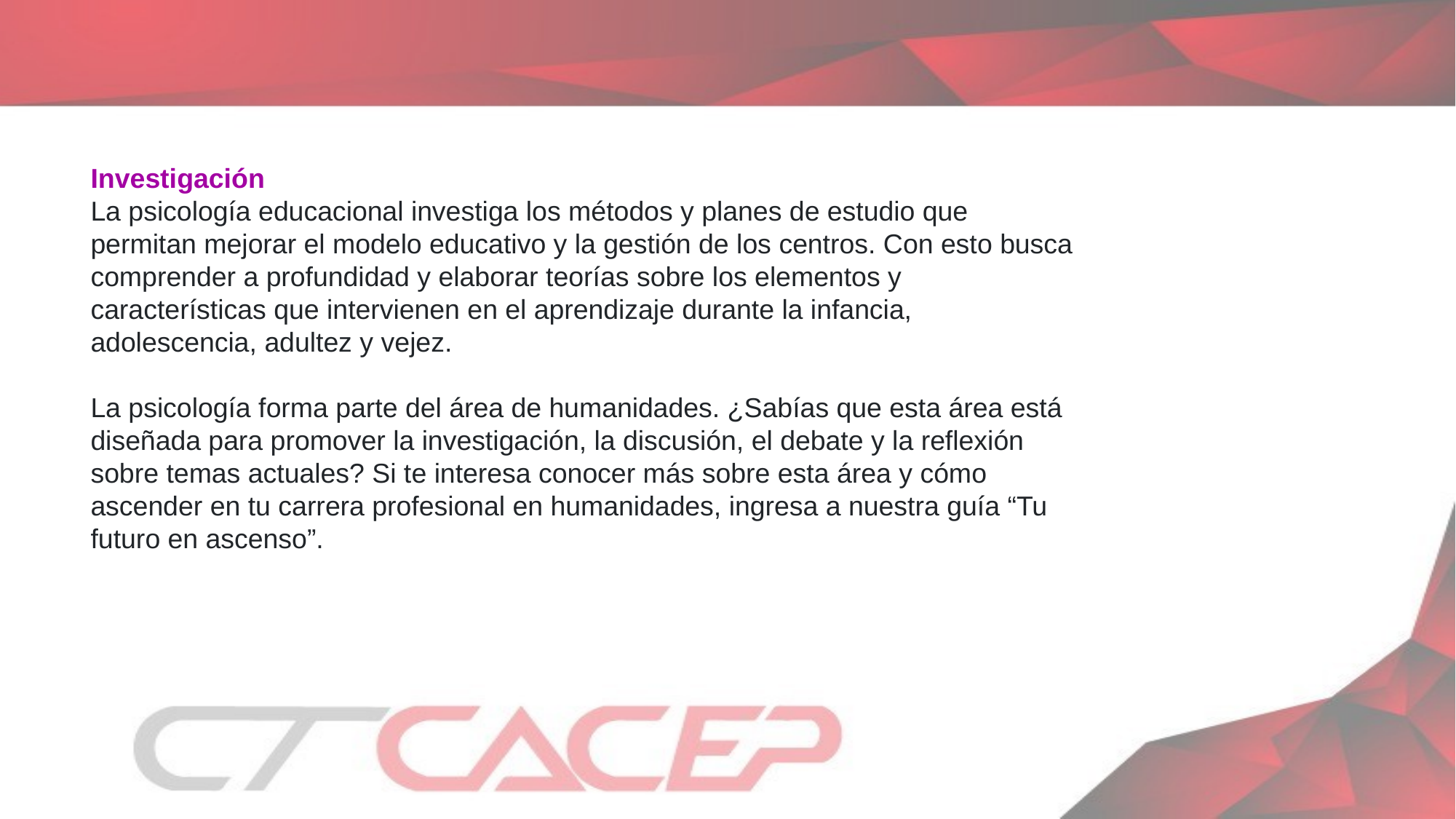

Investigación
La psicología educacional investiga los métodos y planes de estudio que permitan mejorar el modelo educativo y la gestión de los centros. Con esto busca comprender a profundidad y elaborar teorías sobre los elementos y características que intervienen en el aprendizaje durante la infancia, adolescencia, adultez y vejez.

La psicología forma parte del área de humanidades. ¿Sabías que esta área está diseñada para promover la investigación, la discusión, el debate y la reflexión sobre temas actuales? Si te interesa conocer más sobre esta área y cómo ascender en tu carrera profesional en humanidades, ingresa a nuestra guía “Tu futuro en ascenso”.